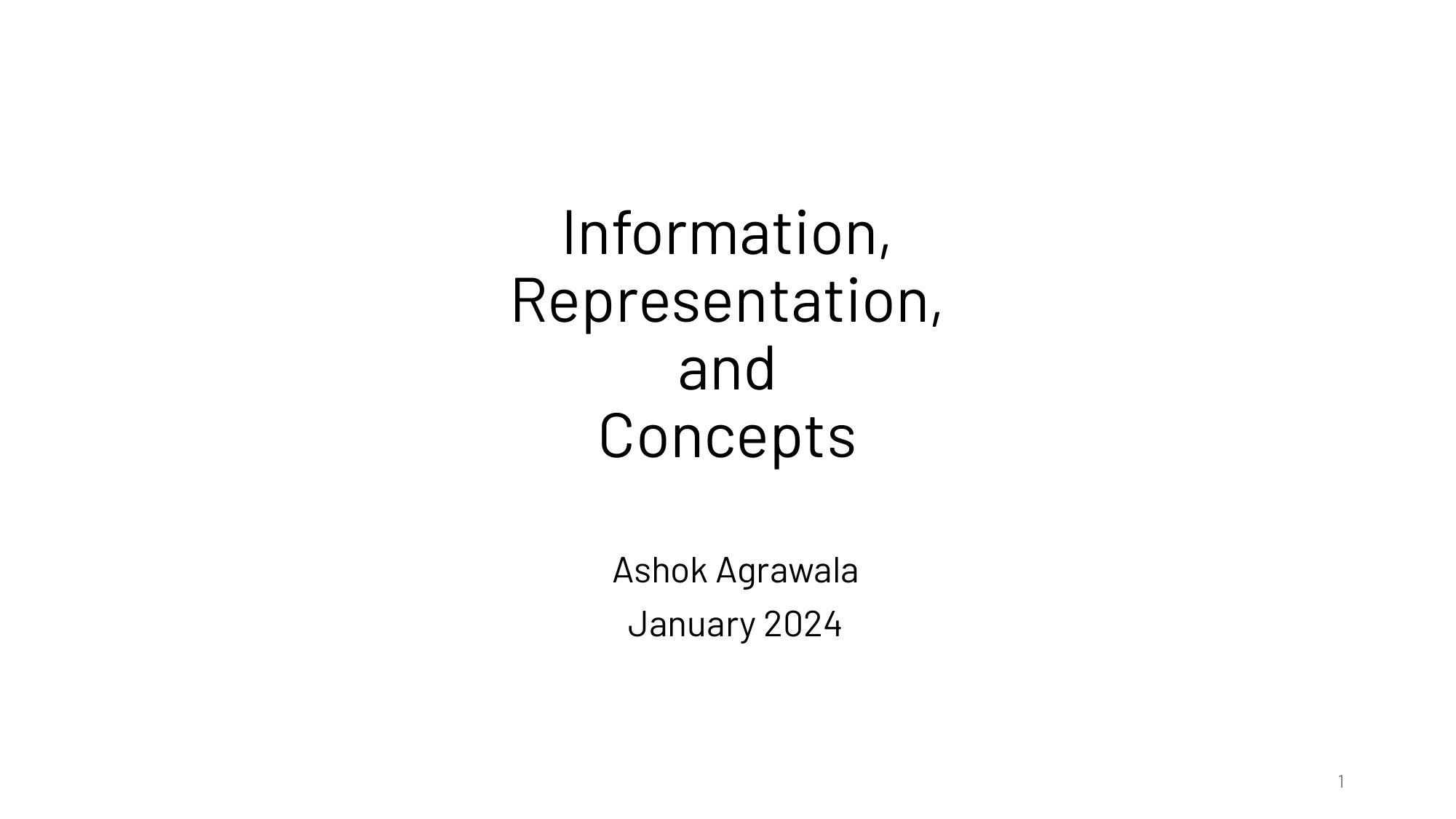

# Information, Representation, and Concepts
Ashok Agrawala
January 2024
1